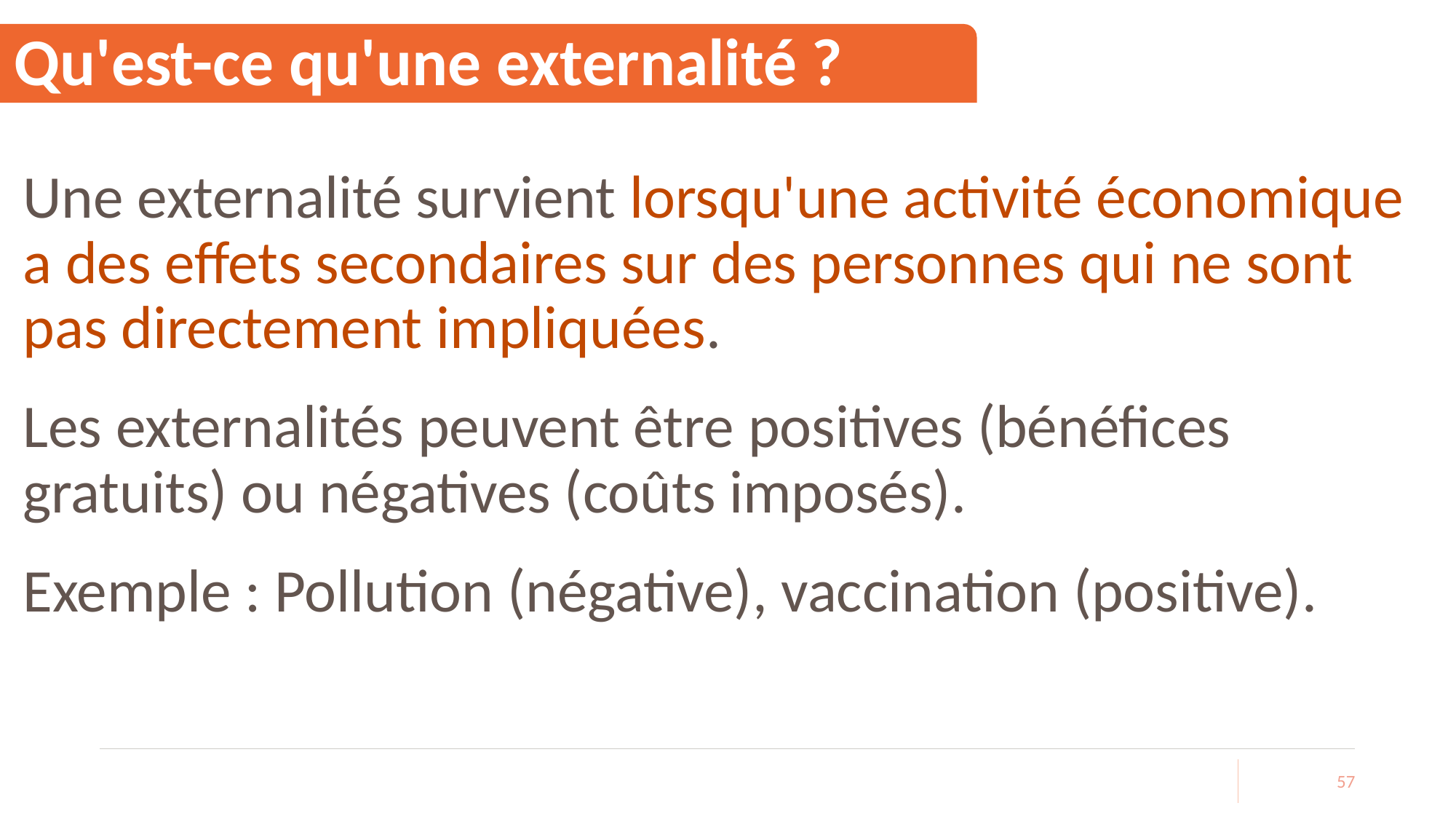

# Qu'est-ce qu'une externalité ?

Une externalité survient lorsqu'une activité économique a des effets secondaires sur des personnes qui ne sont pas directement impliquées.
Les externalités peuvent être positives (bénéfices gratuits) ou négatives (coûts imposés).
Exemple : Pollution (négative), vaccination (positive).
57